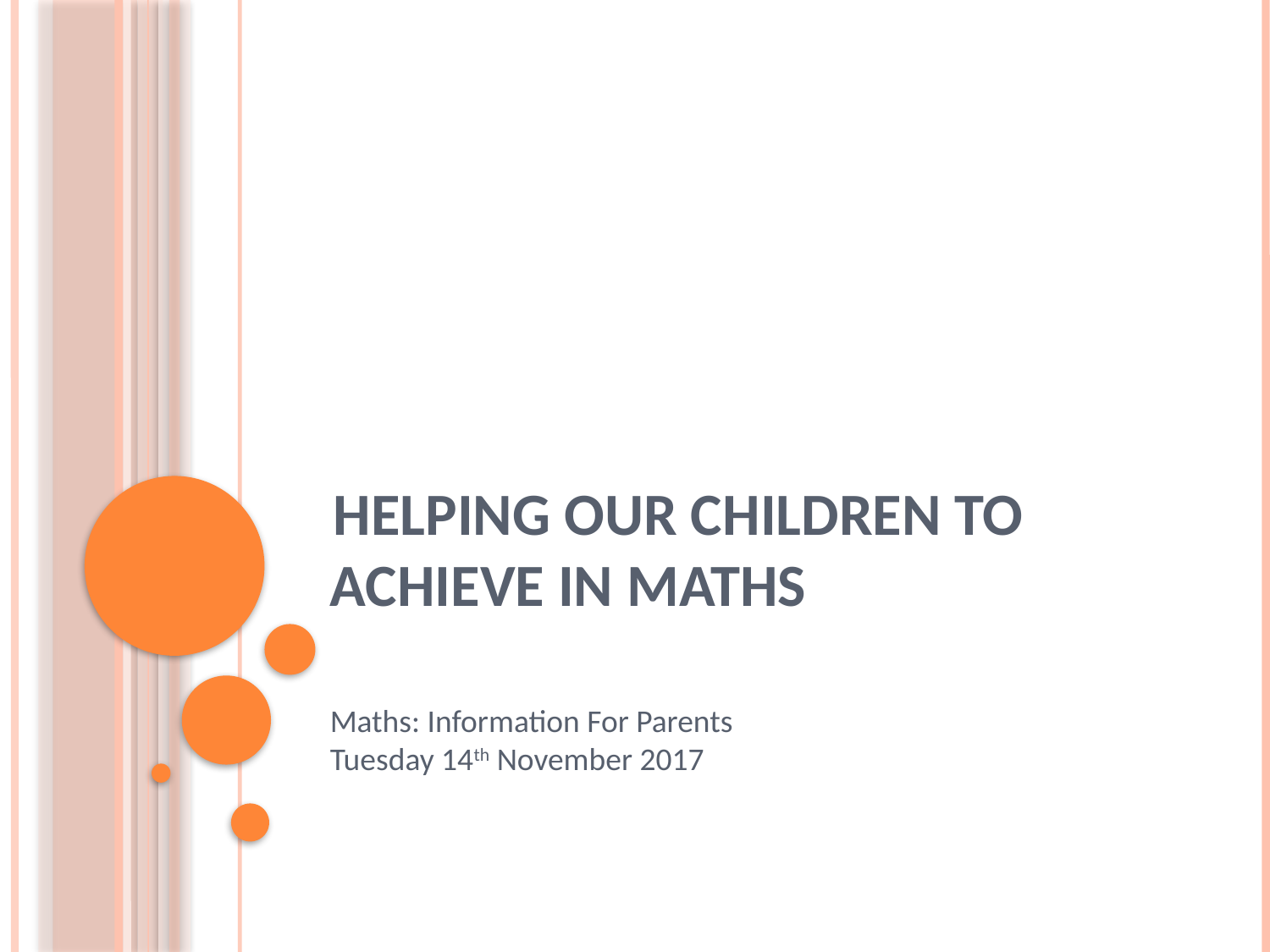

# Helping our children to achieve in maths
Maths: Information For Parents
Tuesday 14th November 2017